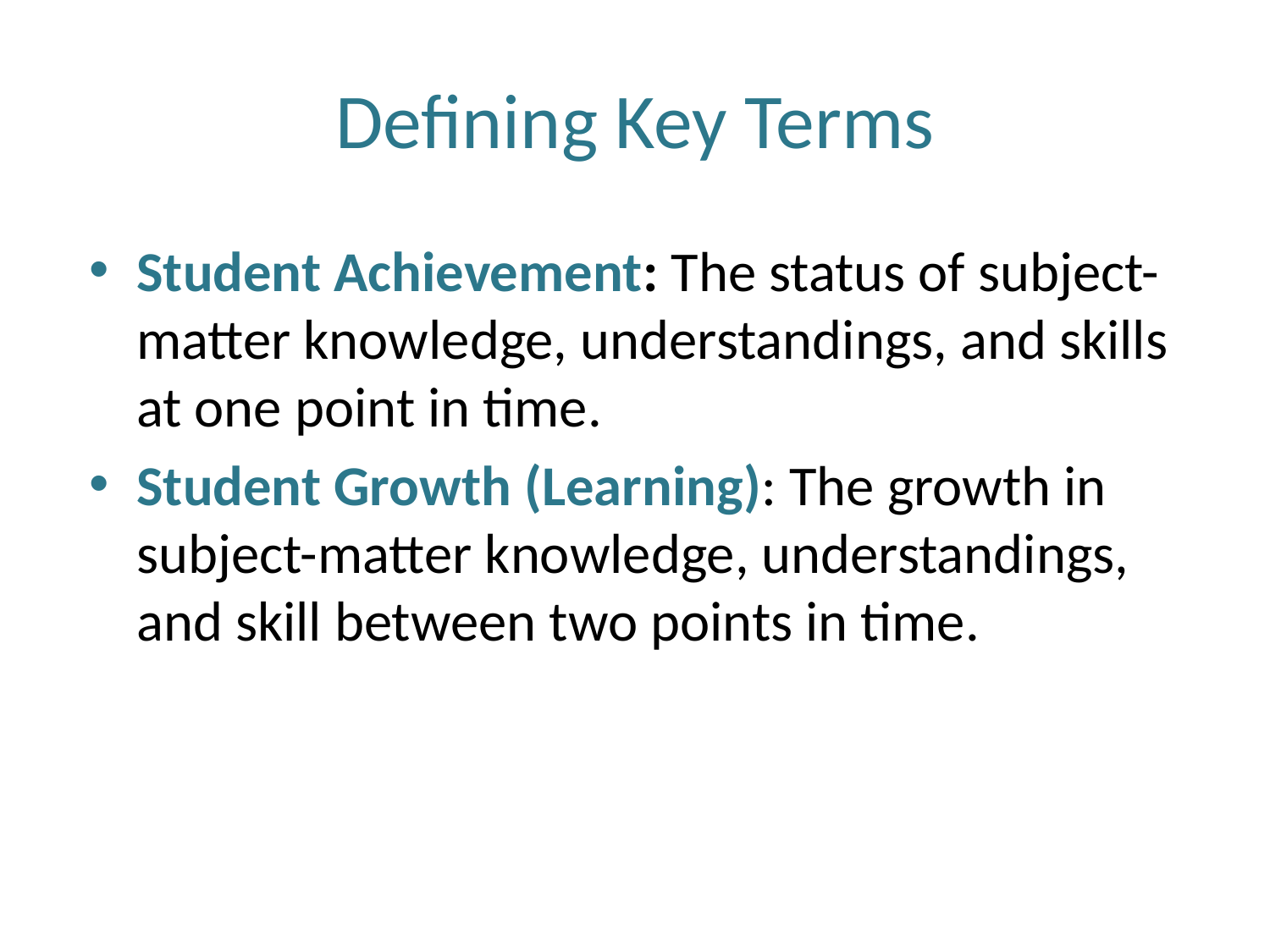

# Defining Key Terms
Student Achievement: The status of subject-matter knowledge, understandings, and skills at one point in time.
Student Growth (Learning): The growth in subject-matter knowledge, understandings, and skill between two points in time.